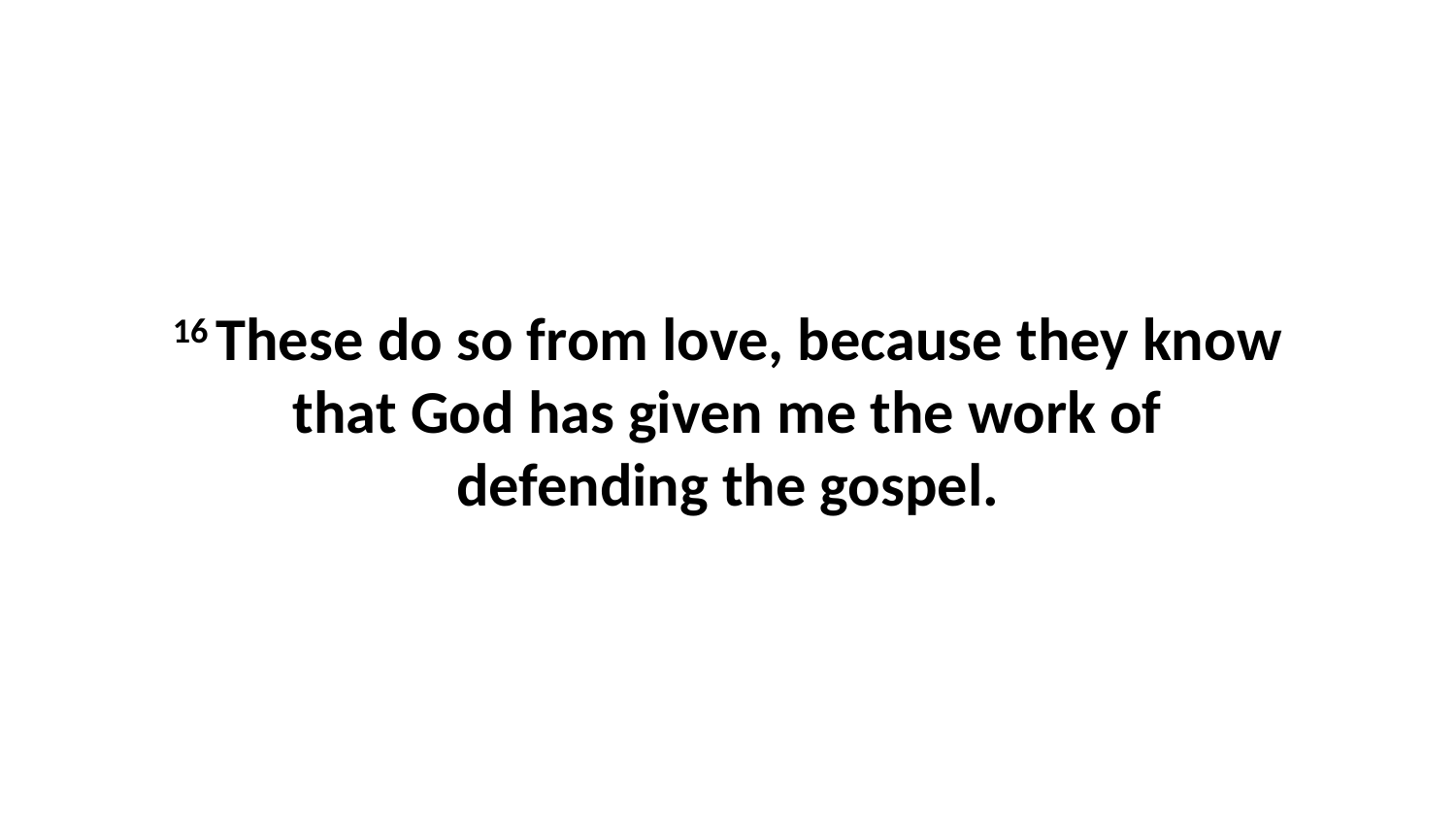

16 These do so from love, because they know that God has given me the work of defending the gospel.